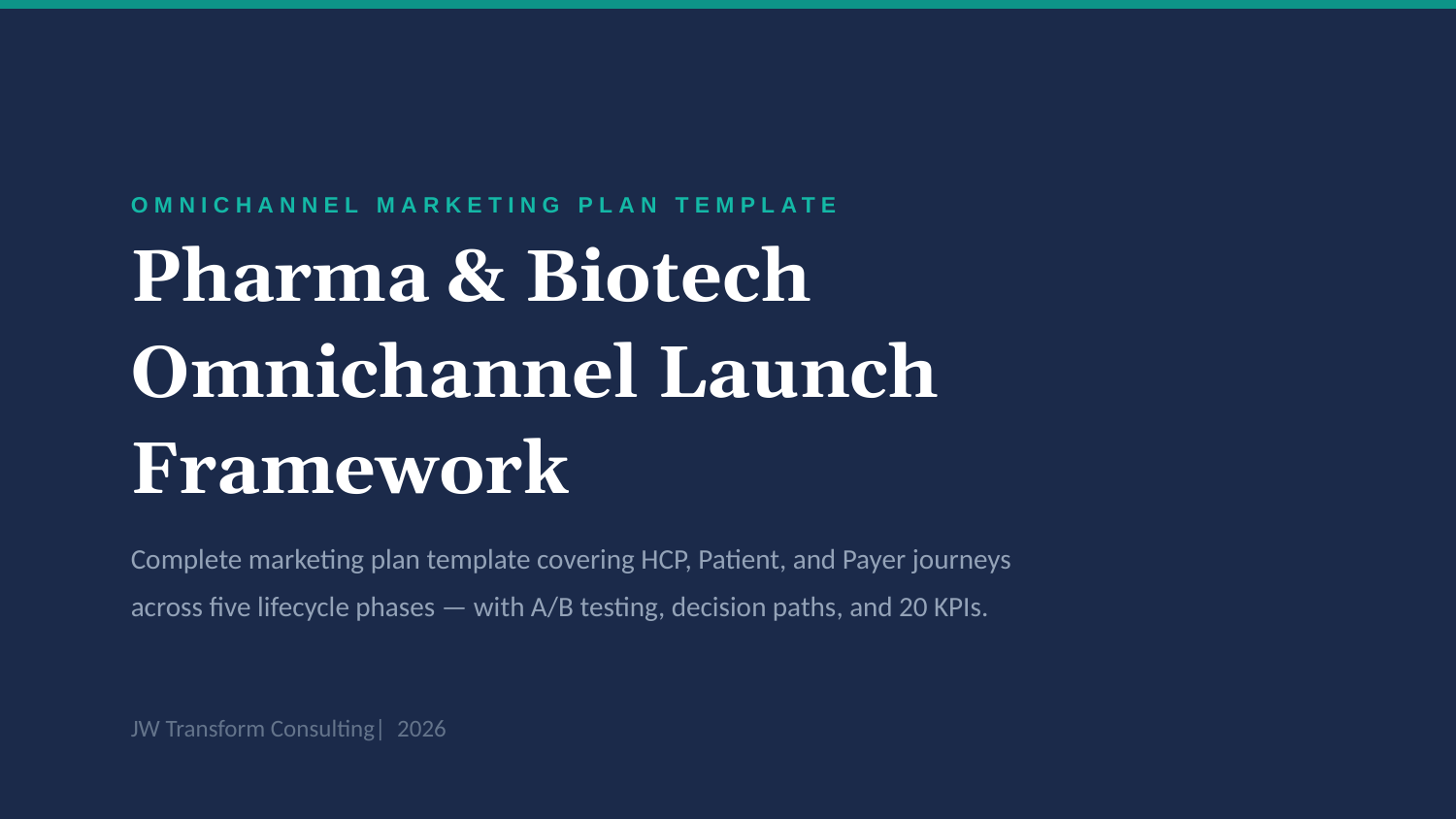

OMNICHANNEL MARKETING PLAN TEMPLATE
Pharma & Biotech
Omnichannel Launch Framework
Complete marketing plan template covering HCP, Patient, and Payer journeys
across five lifecycle phases — with A/B testing, decision paths, and 20 KPIs.
JW Transform Consulting|  2026